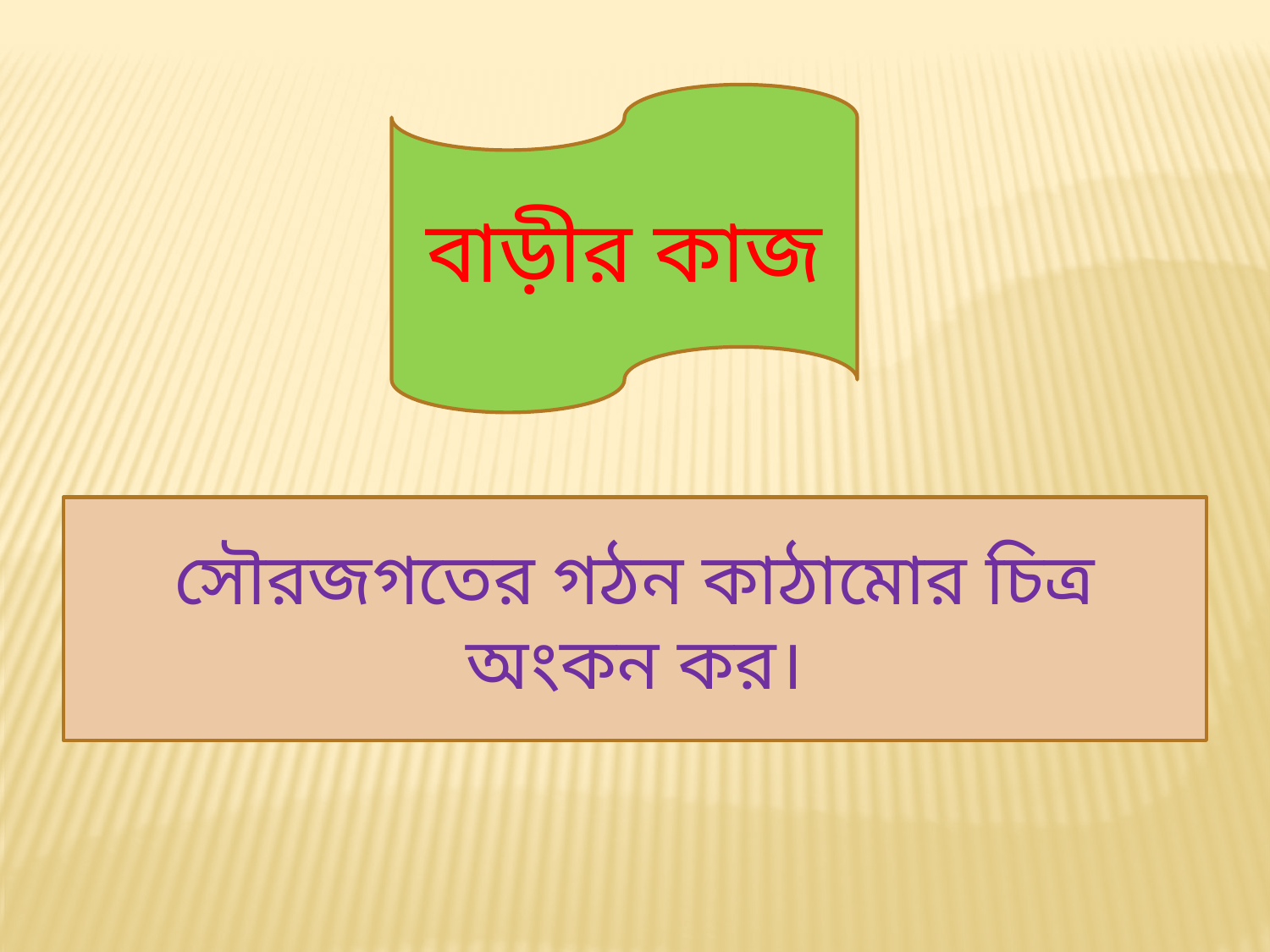

বাড়ীর কাজ
সৌরজগতের গঠন কাঠামোর চিত্র অংকন কর।